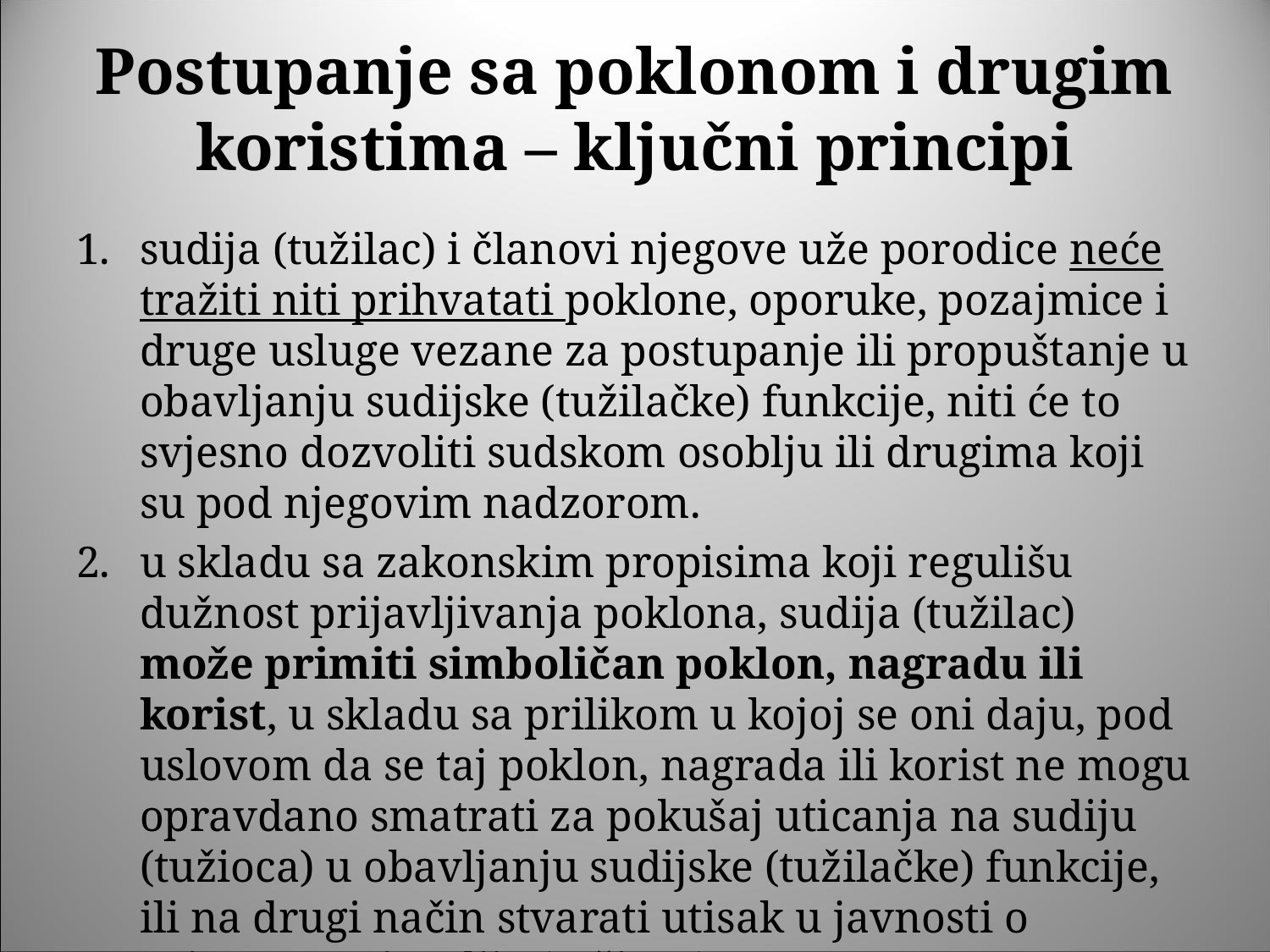

# Postupanje sa poklonom i drugim koristima – ključni principi
sudija (tužilac) i članovi njegove uže porodice neće tražiti niti prihvatati poklone, oporuke, pozajmice i druge usluge vezane za postupanje ili propuštanje u obavljanju sudijske (tužilačke) funkcije, niti će to svjesno dozvoliti sudskom osoblju ili drugima koji su pod njegovim nadzorom.
u skladu sa zakonskim propisima koji regulišu dužnost prijavljivanja poklona, sudija (tužilac) može primiti simboličan poklon, nagradu ili korist, u skladu sa prilikom u kojoj se oni daju, pod uslovom da se taj poklon, nagrada ili korist ne mogu opravdano smatrati za pokušaj uticanja na sudiju (tužioca) u obavljanju sudijske (tužilačke) funkcije, ili na drugi način stvarati utisak u javnosti o pristrasnosti sudije (tužioca).